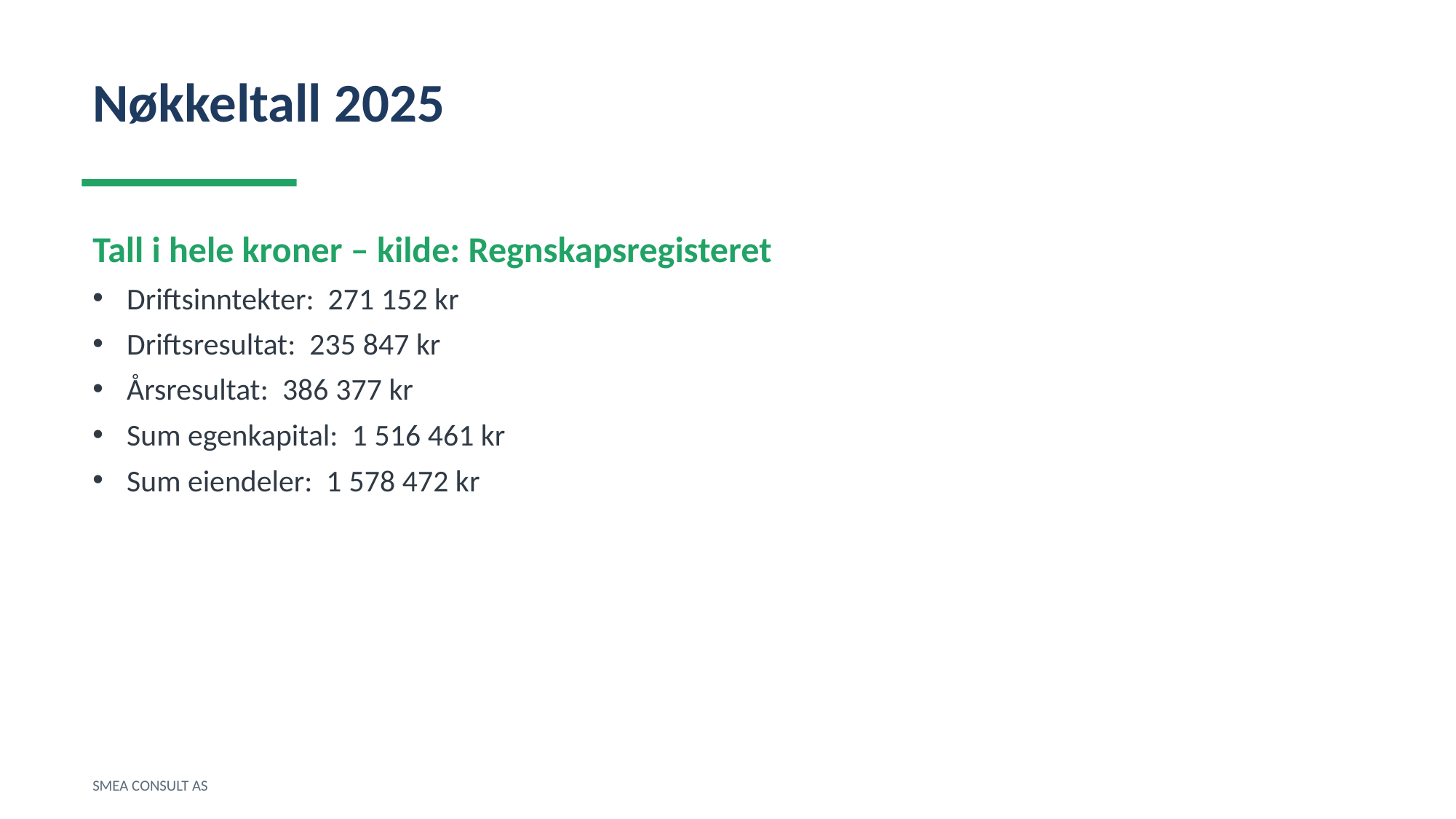

Nøkkeltall 2025

Tall i hele kroner – kilde: Regnskapsregisteret
Driftsinntekter:  271 152 kr
Driftsresultat:  235 847 kr
Årsresultat:  386 377 kr
Sum egenkapital:  1 516 461 kr
Sum eiendeler:  1 578 472 kr
SMEA CONSULT AS